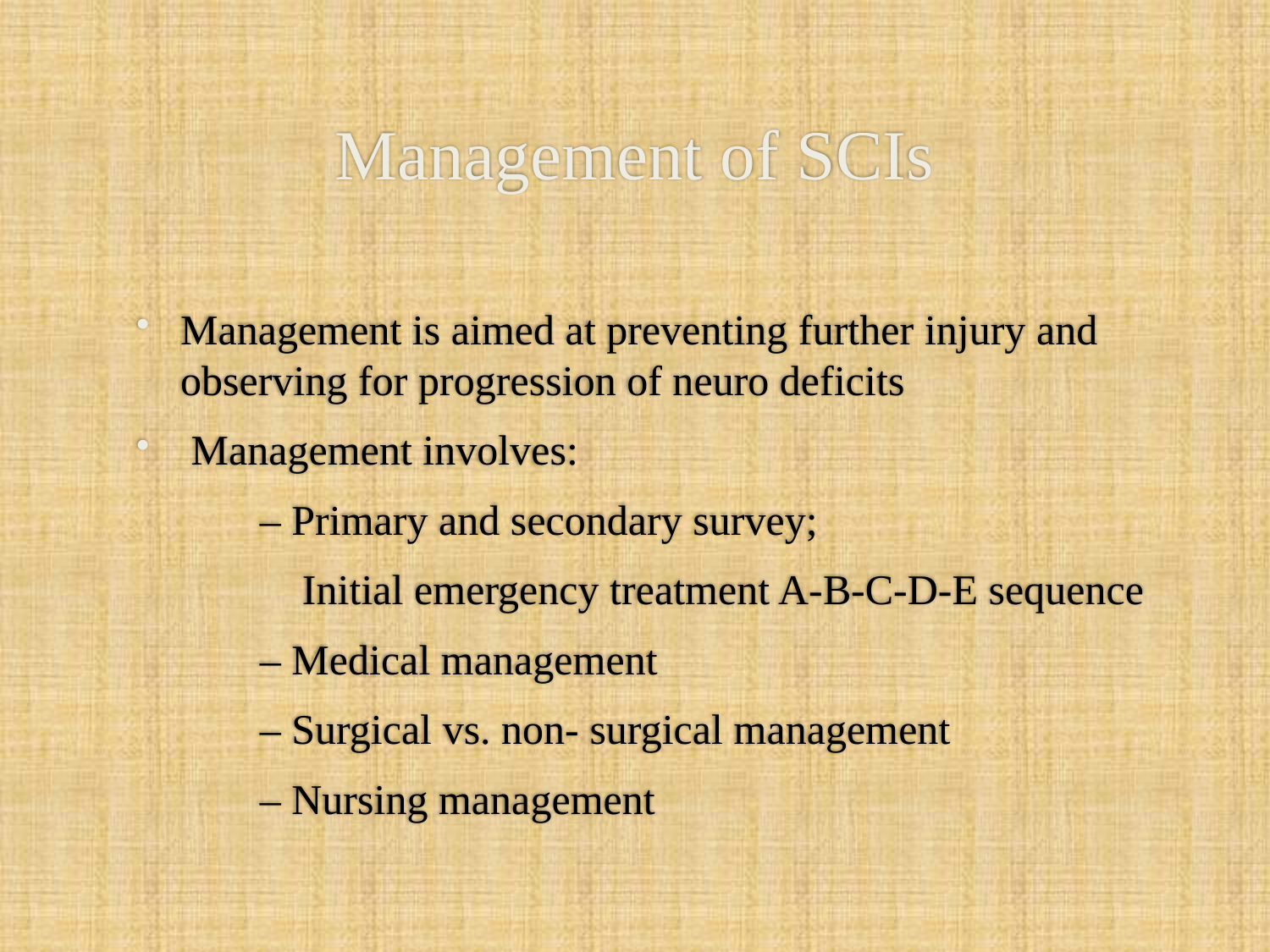

# Management of SCIs
Management is aimed at preventing further injury and observing for progression of neuro deficits
 Management involves:
	– Primary and secondary survey;
	    Initial emergency treatment A-B-C-D-E sequence
	– Medical management
	– Surgical vs. non- surgical management
	– Nursing management